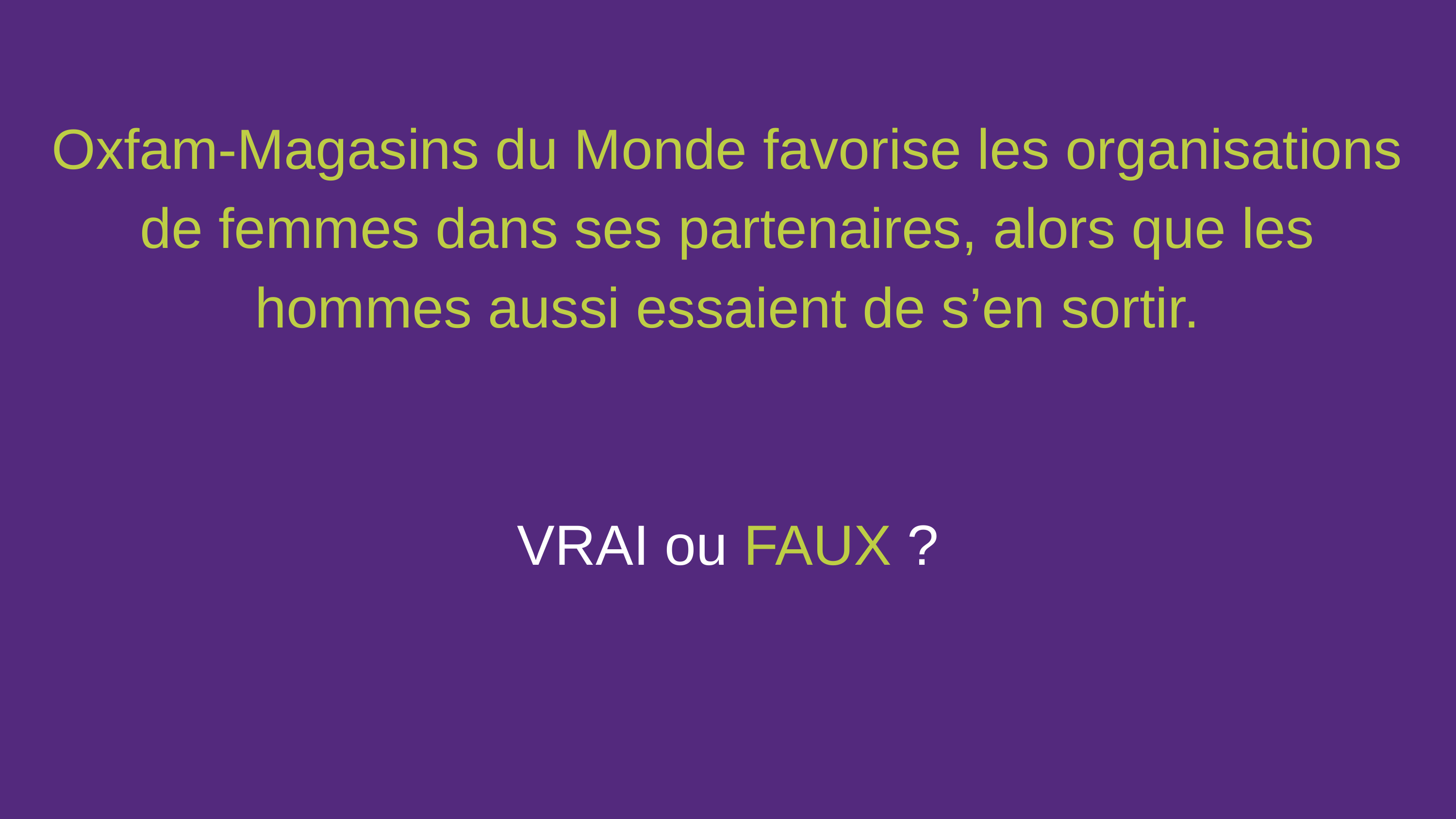

Oxfam-Magasins du Monde favorise les organisations de femmes dans ses partenaires, alors que les hommes aussi essaient de s’en sortir.

VRAI ou FAUX ?